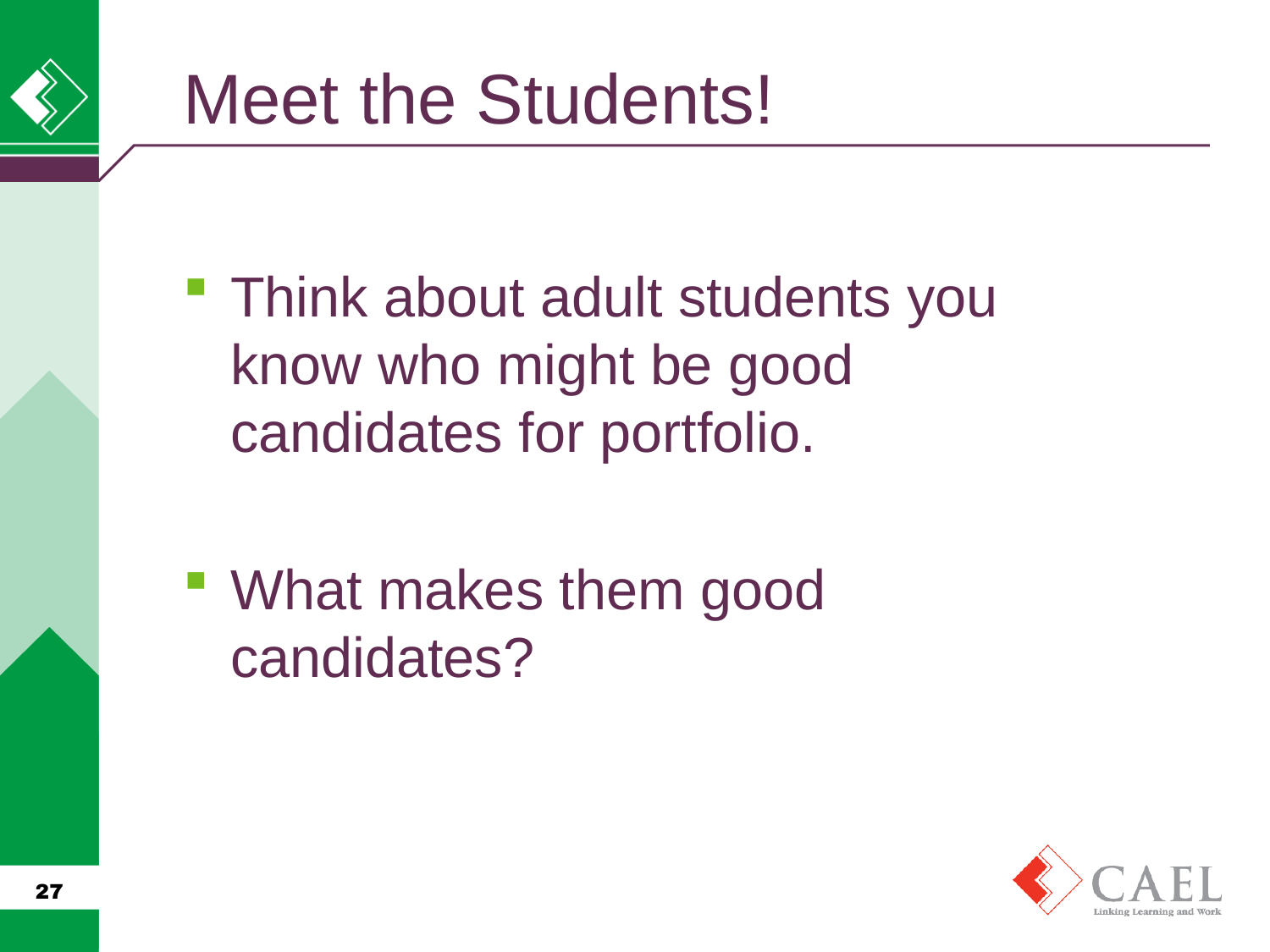

# Meet the Students!
Think about adult students you know who might be good candidates for portfolio.

What makes them good candidates?
27